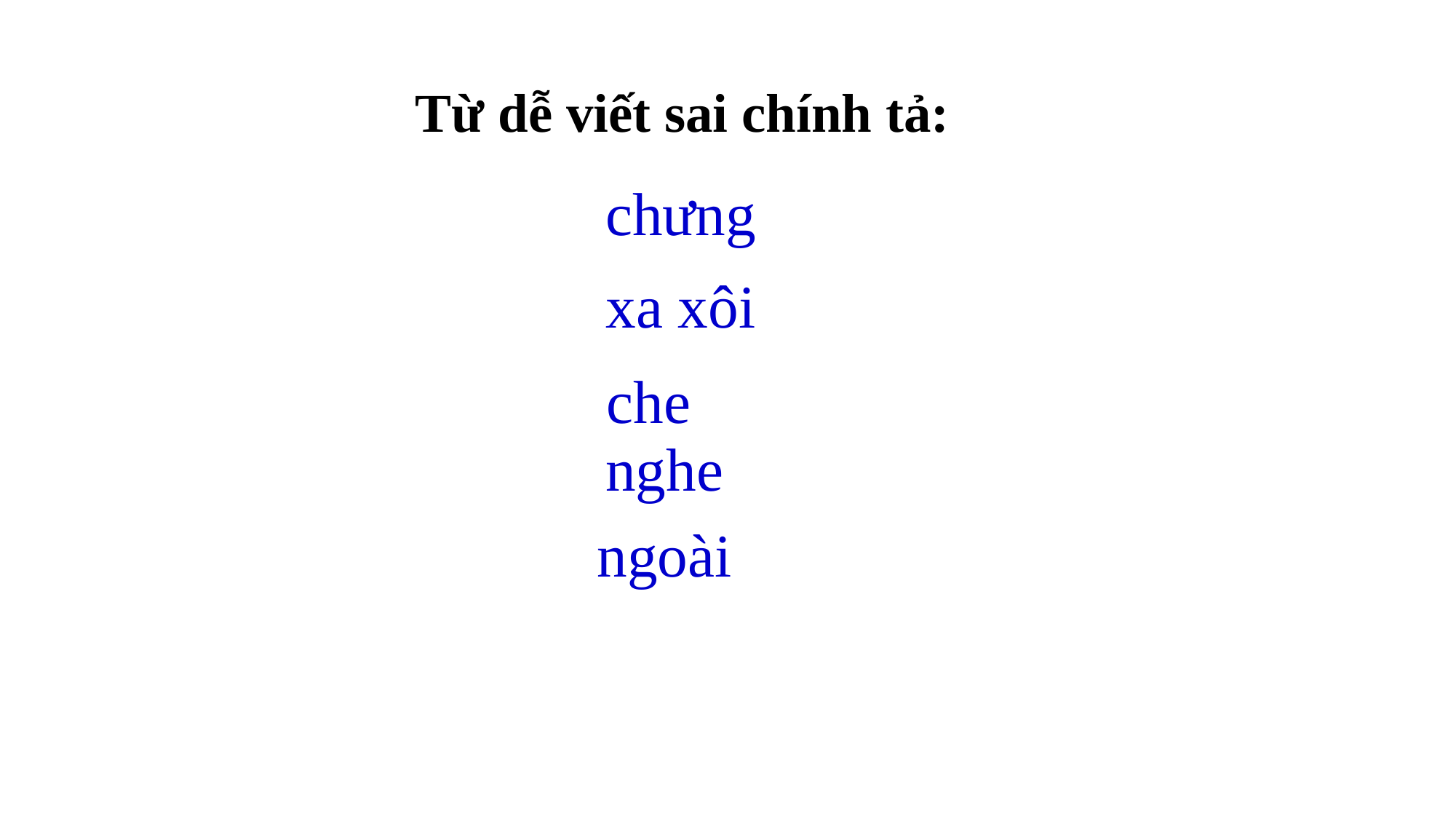

Từ dễ viết sai chính tả:
chưng
xa xôi
che
nghe
ngoài